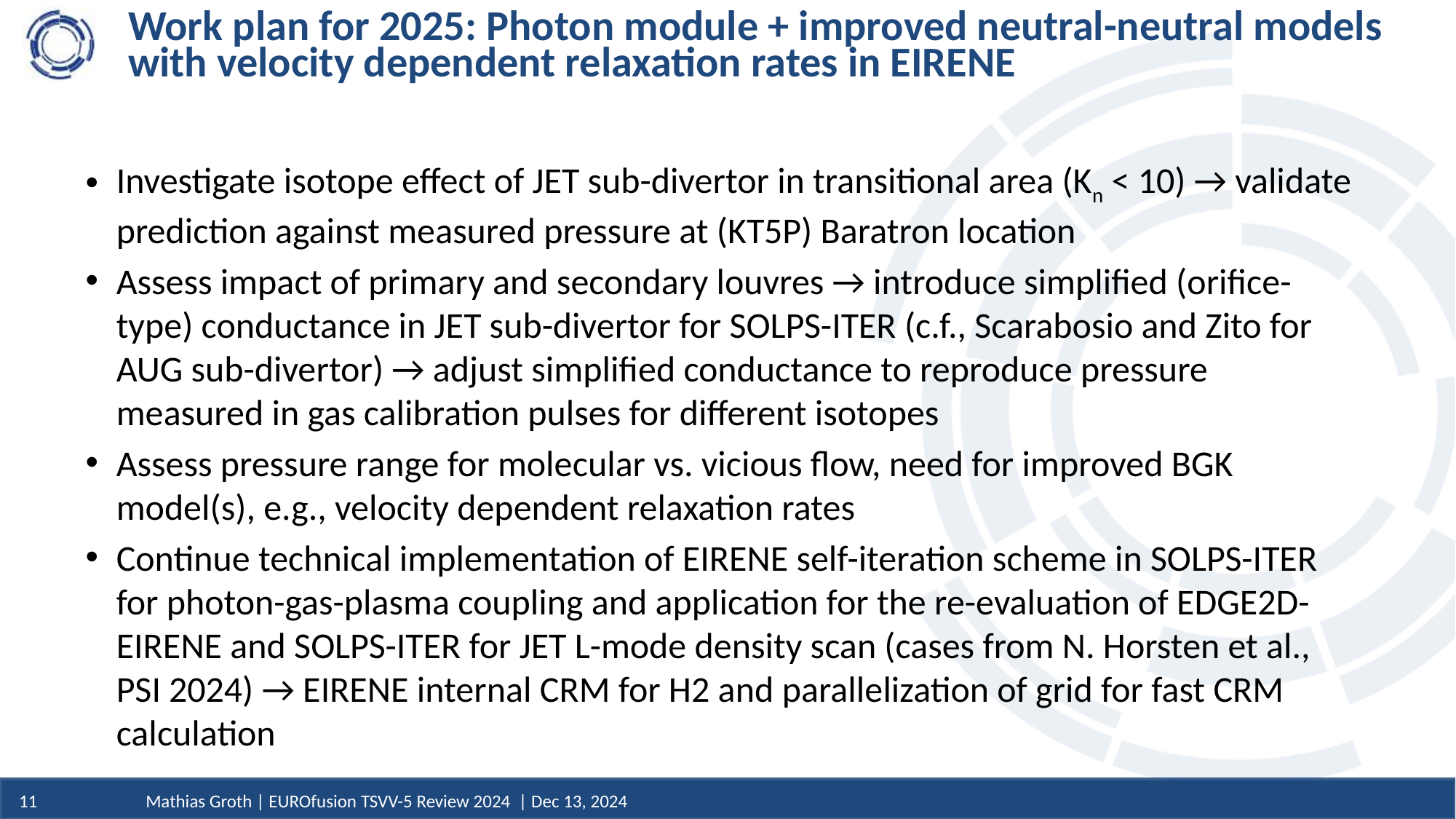

# Work plan for 2025: Photon module + improved neutral-neutral models with velocity dependent relaxation rates in EIRENE
Investigate isotope effect of JET sub-divertor in transitional area (Kn < 10) → validate prediction against measured pressure at (KT5P) Baratron location
Assess impact of primary and secondary louvres → introduce simplified (orifice-type) conductance in JET sub-divertor for SOLPS-ITER (c.f., Scarabosio and Zito for AUG sub-divertor) → adjust simplified conductance to reproduce pressure measured in gas calibration pulses for different isotopes
Assess pressure range for molecular vs. vicious flow, need for improved BGK model(s), e.g., velocity dependent relaxation rates
Continue technical implementation of EIRENE self-iteration scheme in SOLPS-ITER for photon-gas-plasma coupling and application for the re-evaluation of EDGE2D-EIRENE and SOLPS-ITER for JET L-mode density scan (cases from N. Horsten et al., PSI 2024) → EIRENE internal CRM for H2 and parallelization of grid for fast CRM calculation